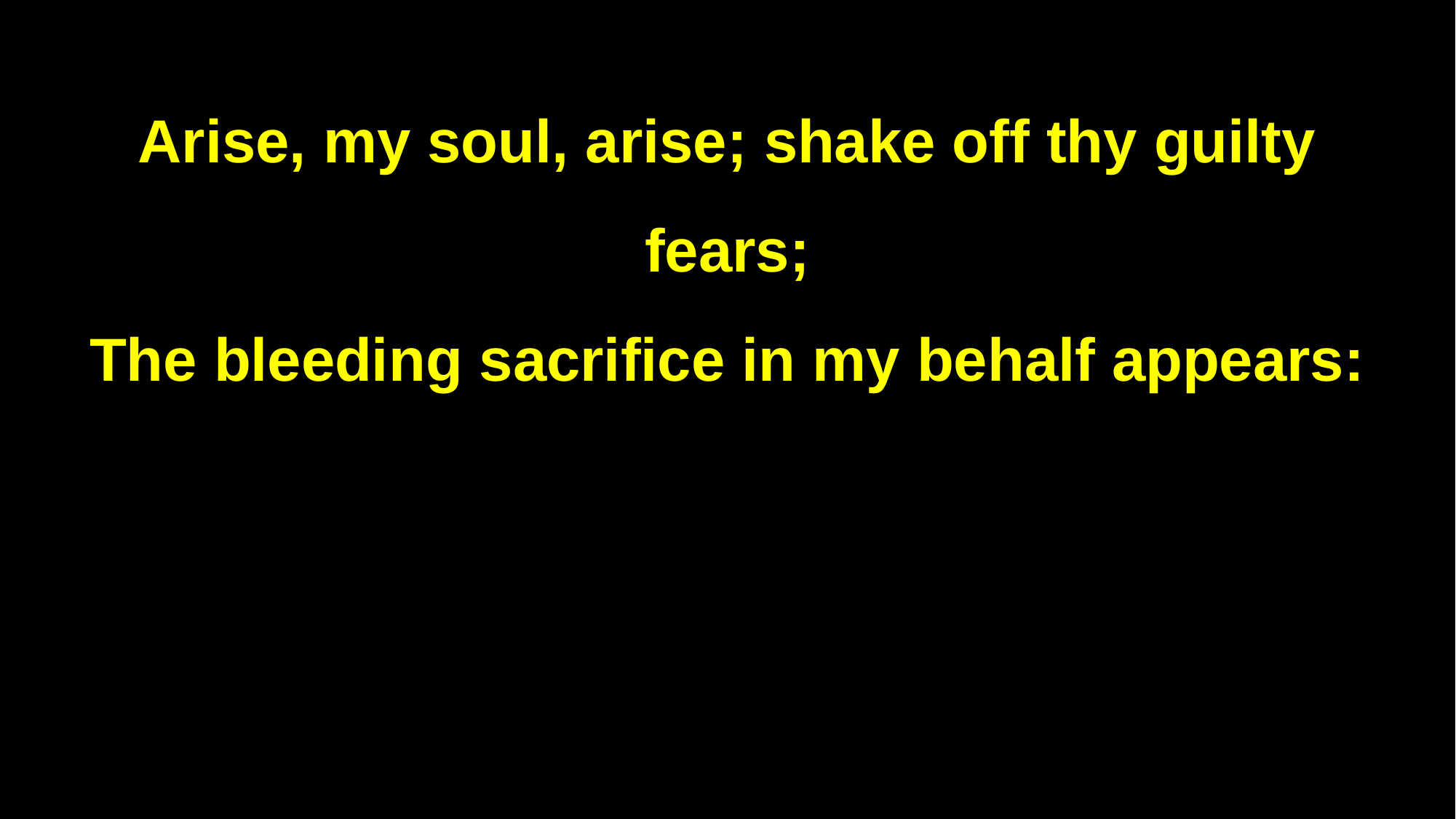

Arise, my soul, arise; shake off thy guilty fears;
The bleeding sacrifice in my behalf appears: